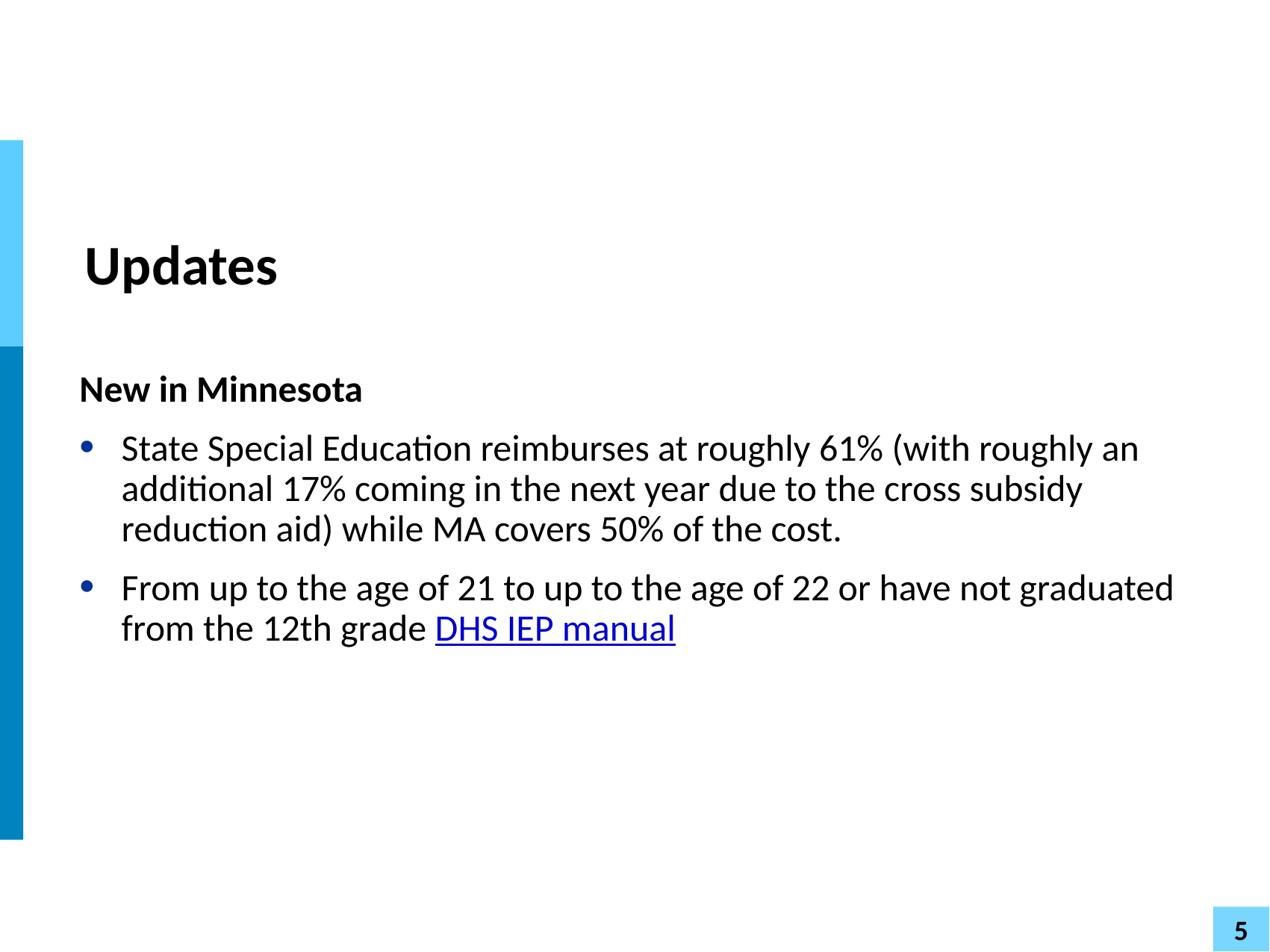

# Updates
New in Minnesota
State Special Education reimburses at roughly 61% (with roughly an additional 17% coming in the next year due to the cross subsidy reduction aid) while MA covers 50% of the cost.
From up to the age of 21 to up to the age of 22 or have not graduated from the 12th grade DHS IEP manual